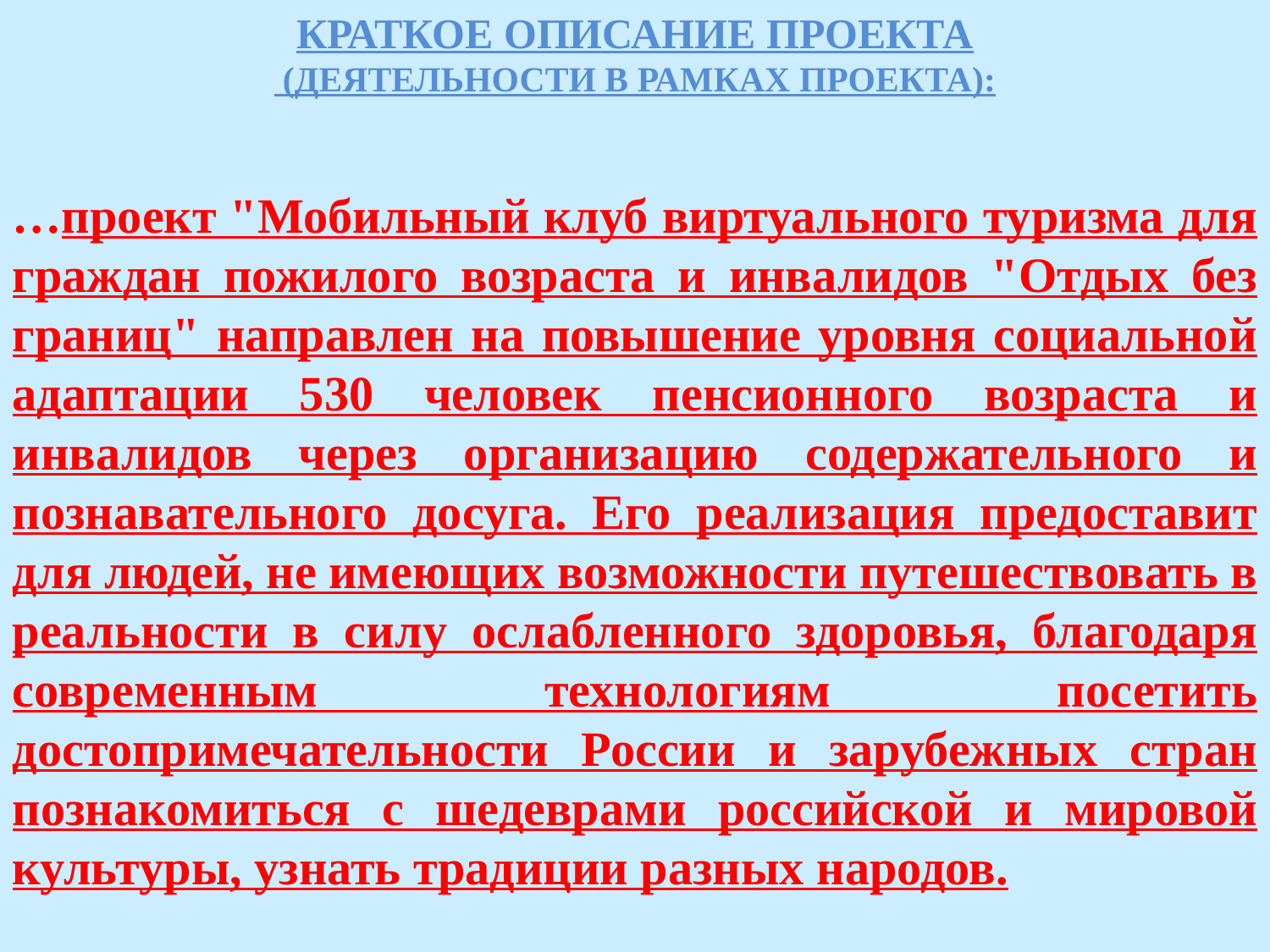

КРАТКОЕ ОПИСАНИЕ ПРОЕКТА
 (ДЕЯТЕЛЬНОСТИ В РАМКАХ ПРОЕКТА):

…проект "Мобильный клуб виртуального туризма для граждан пожилого возраста и инвалидов "Отдых без границ" направлен на повышение уровня социальной адаптации 530 человек пенсионного возраста и инвалидов через организацию содержательного и познавательного досуга. Его реализация предоставит для людей, не имеющих возможности путешествовать в реальности в силу ослабленного здоровья, благодаря современным технологиям посетить достопримечательности России и зарубежных стран познакомиться с шедеврами российской и мировой культуры, узнать традиции разных народов.